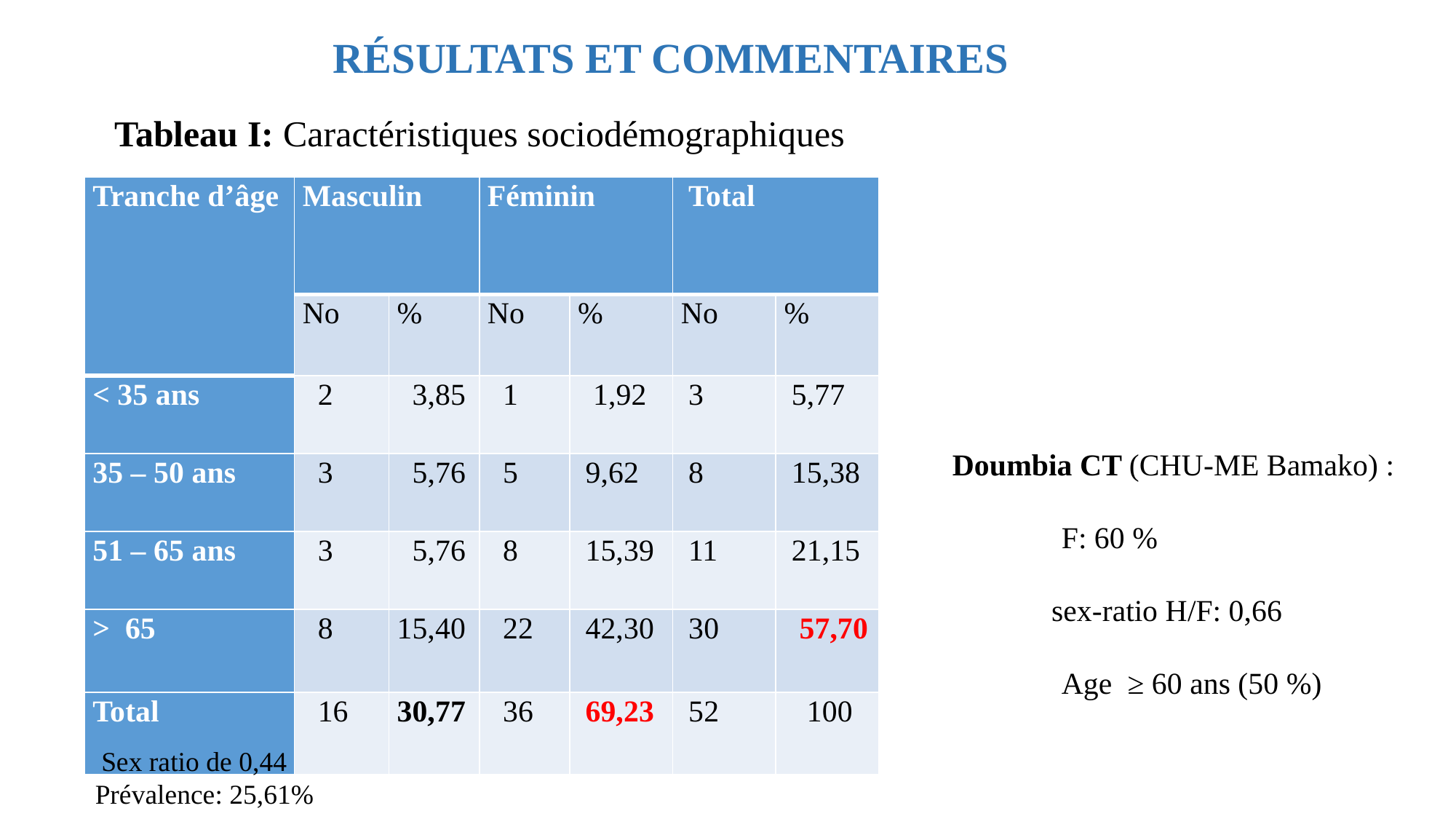

RÉSULTATS ET COMMENTAIRES
Tableau I: Caractéristiques sociodémographiques
| Tranche d’âge | Masculin |  | Féminin |  | Total |  |
| --- | --- | --- | --- | --- | --- | --- |
|  | No | % | No | % | No | % |
| < 35 ans | 2 | 3,85 | 1 | 1,92 | 3 | 5,77 |
| 35 – 50 ans | 3 | 5,76 | 5 | 9,62 | 8 | 15,38 |
| 51 – 65 ans | 3 | 5,76 | 8 | 15,39 | 11 | 21,15 |
| > 65 | 8 | 15,40 | 22 | 42,30 | 30 | 57,70 |
| Total | 16 | 30,77 | 36 | 69,23 | 52 | 100 |
Doumbia CT (CHU-ME Bamako) :

	F: 60 %

             sex-ratio H/F: 0,66

	Age  ≥ 60 ans (50 %)
 Sex ratio de 0,44
Prévalence: 25,61%